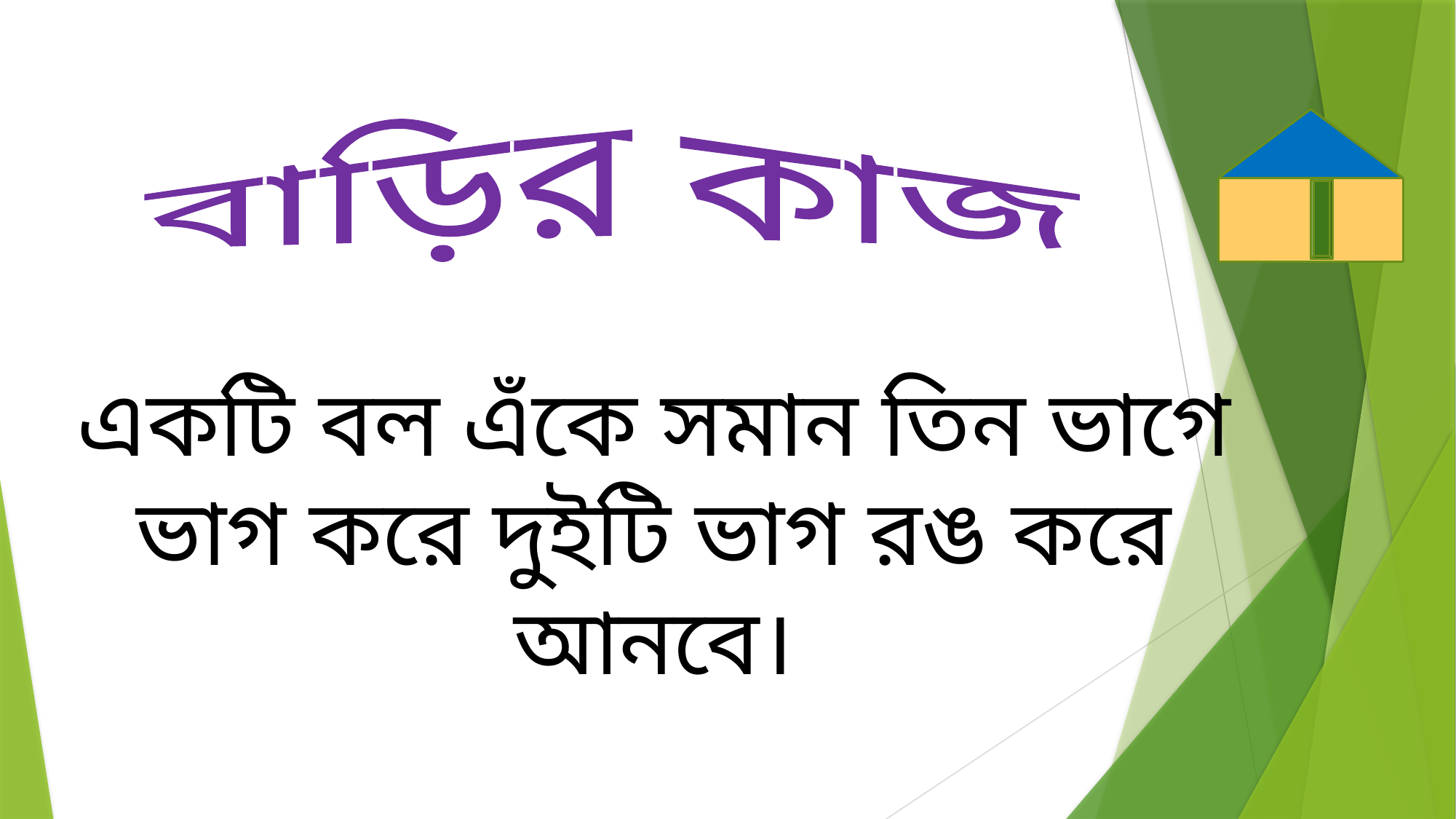

বাড়ির কাজ

একটি বল এঁকে সমান তিন ভাগে ভাগ করে দুইটি ভাগ রঙ করে আনবে।